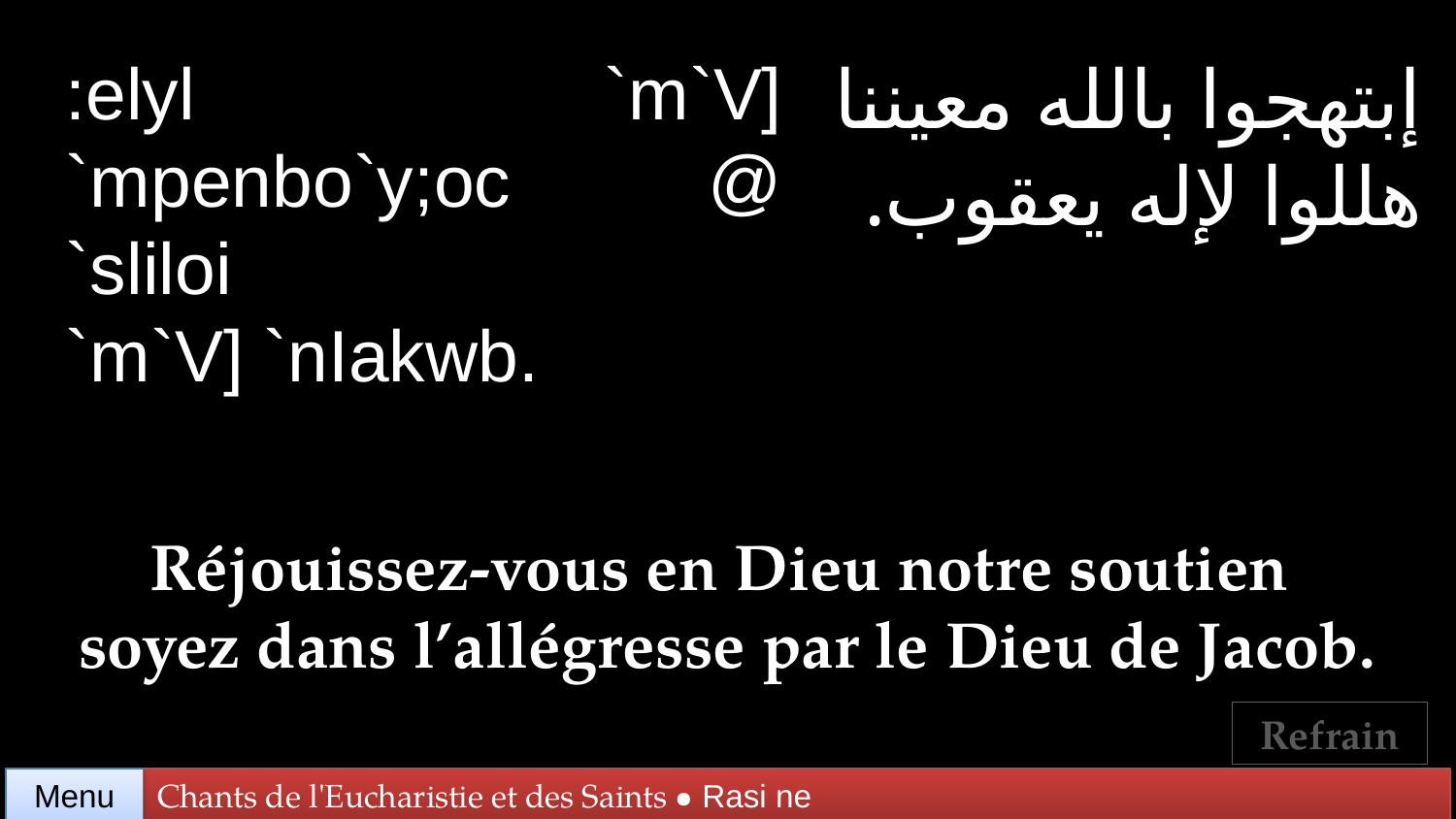

:elyl `m`V]
`mpenbo`y;oc @ `sliloi
`m`V] `nIakwb.
إبتهجوا بالله معيننا
هللوا لإله يعقوب.
Réjouissez-vous en Dieu notre soutien
soyez dans l’allégresse par le Dieu de Jacob.
Refrain
Chants de l'Eucharistie et des Saints • Rasi ne
Menu